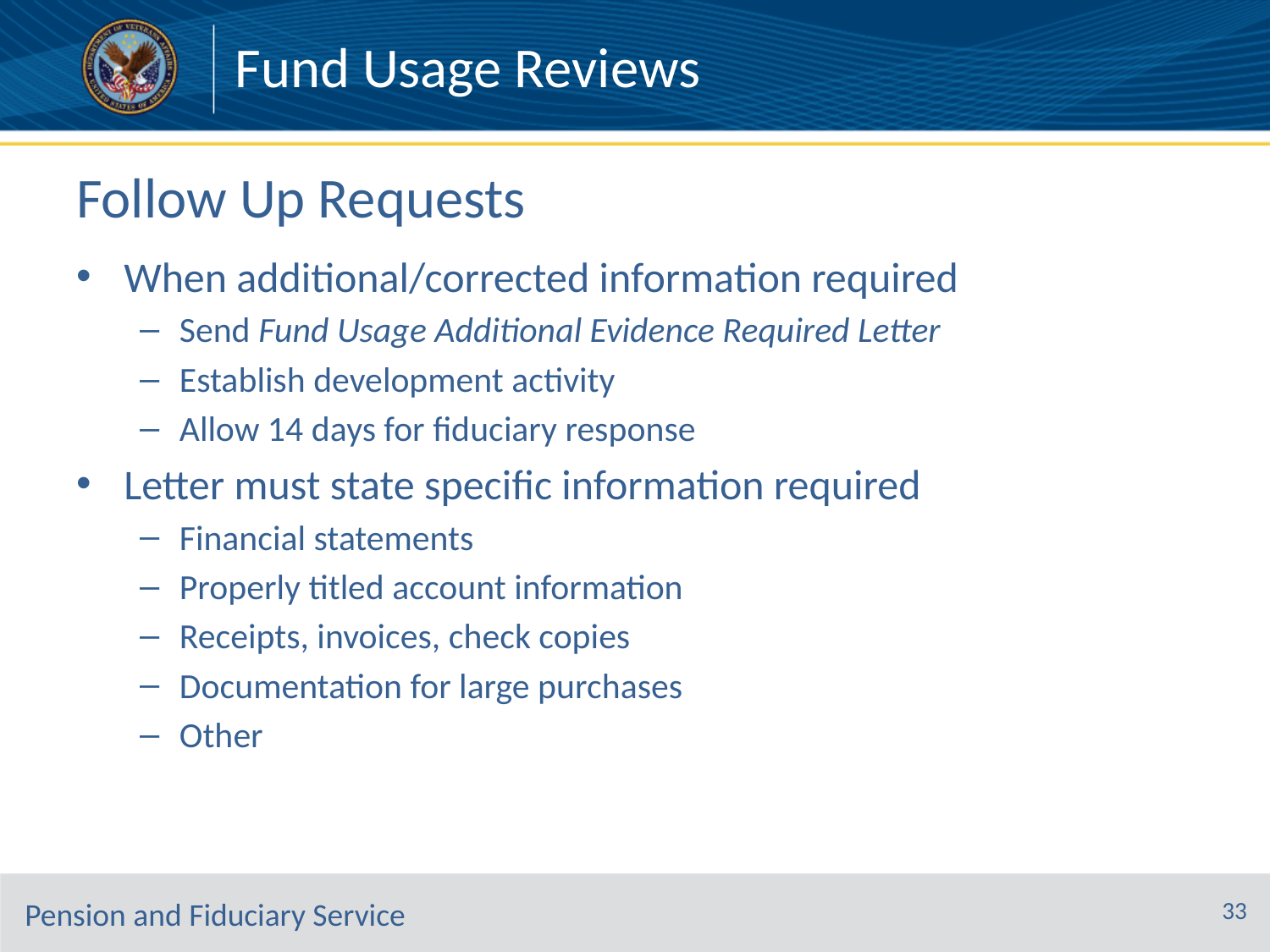

Fund Usage Reviews
# Follow Up Requests
When additional/corrected information required
Send Fund Usage Additional Evidence Required Letter
Establish development activity
Allow 14 days for fiduciary response
Letter must state specific information required
Financial statements
Properly titled account information
Receipts, invoices, check copies
Documentation for large purchases
Other
33